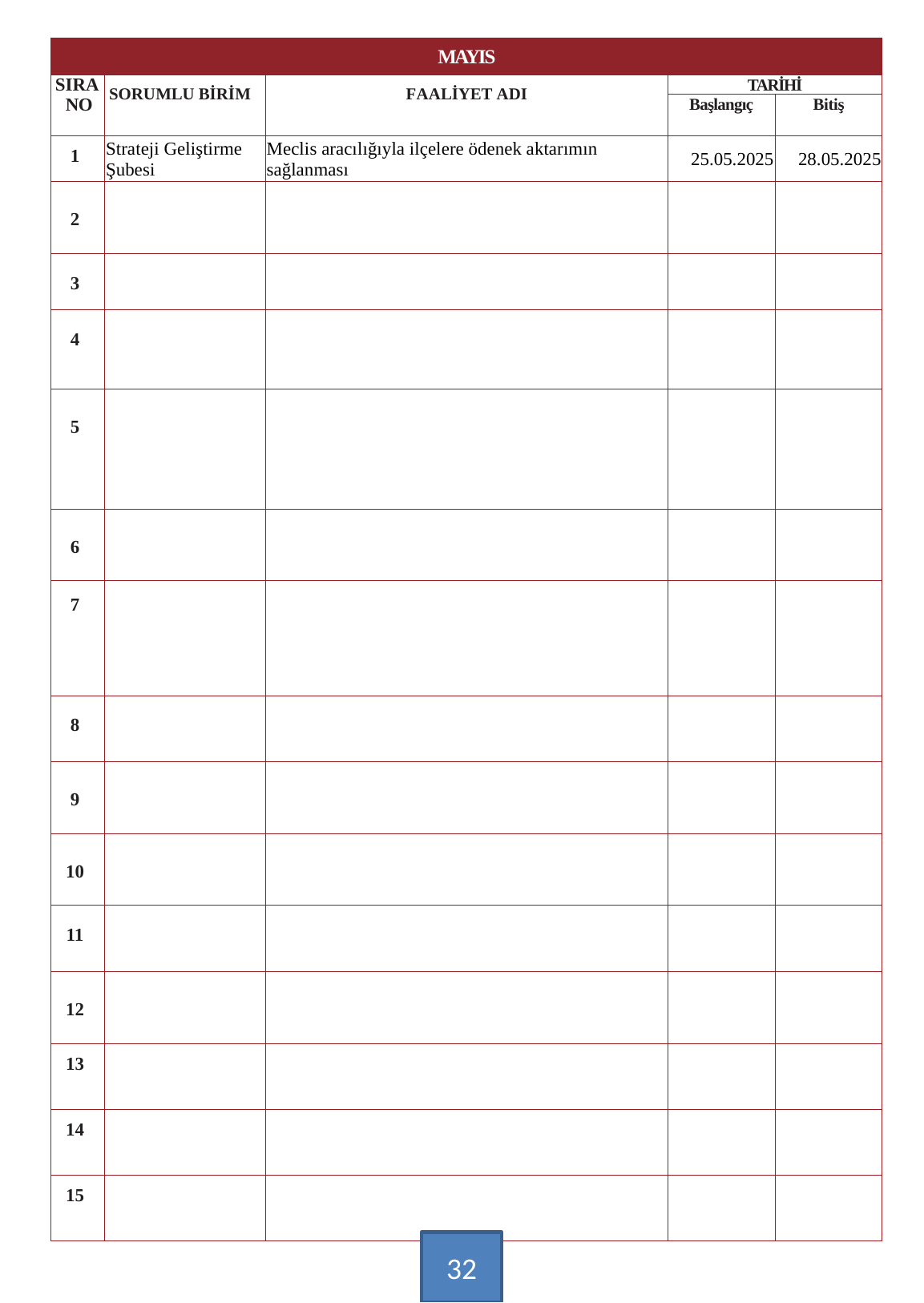

| MAYIS |  |  |  |  |
| --- | --- | --- | --- | --- |
| SIRA NO | SORUMLU BİRİM | FAALİYET ADI | TARİHİ |  |
|  |  |  | Başlangıç | Bitiş |
| 1 | Strateji Geliştirme Şubesi | Meclis aracılığıyla ilçelere ödenek aktarımın sağlanması | 25.05.2025 | 28.05.2025 |
| 2 |  |  |  |  |
| 3 |  |  |  |  |
| 4 |  |  |  |  |
| 5 |  |  |  |  |
| 6 |  |  |  |  |
| 7 |  |  |  |  |
| 8 |  |  |  |  |
| 9 |  |  |  |  |
| 10 |  |  |  |  |
| 11 |  |  |  |  |
| 12 |  |  |  |  |
| 13 |  |  |  |  |
| 14 |  |  |  |  |
| 15 |  |  |  |  |
32